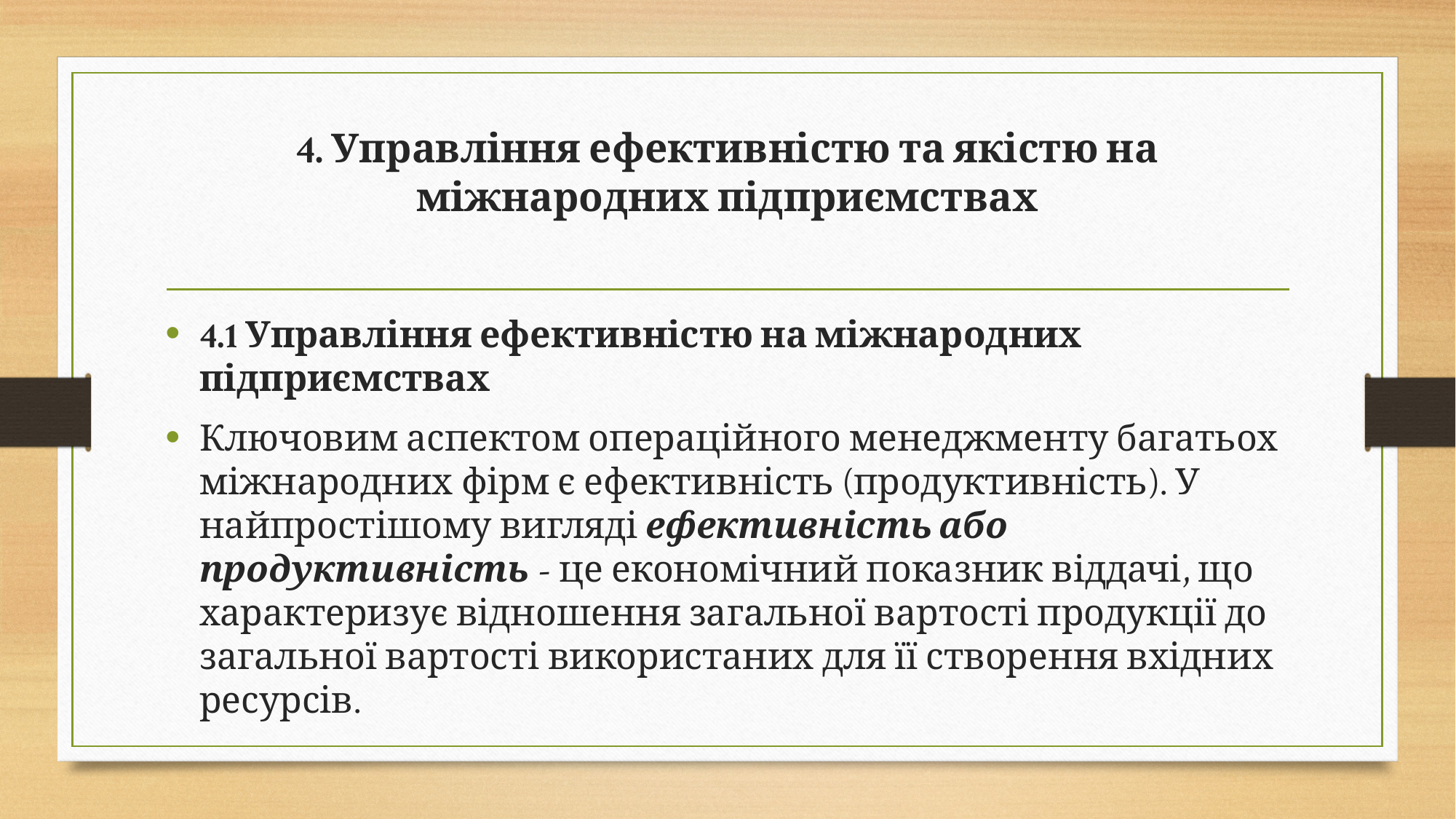

# 4. Управління ефективністю та якістю на міжнародних підприємствах
4.1 Управління ефективністю на міжнародних підприємствах
Ключовим аспектом операційного менеджменту багатьох міжнародних фірм є ефективність (продуктивність). У найпростішому вигляді ефективність або продуктивність - це економічний показник віддачі, що характеризує відношення загальної вартості продукції до загальної вартості використаних для її створення вхідних ресурсів.